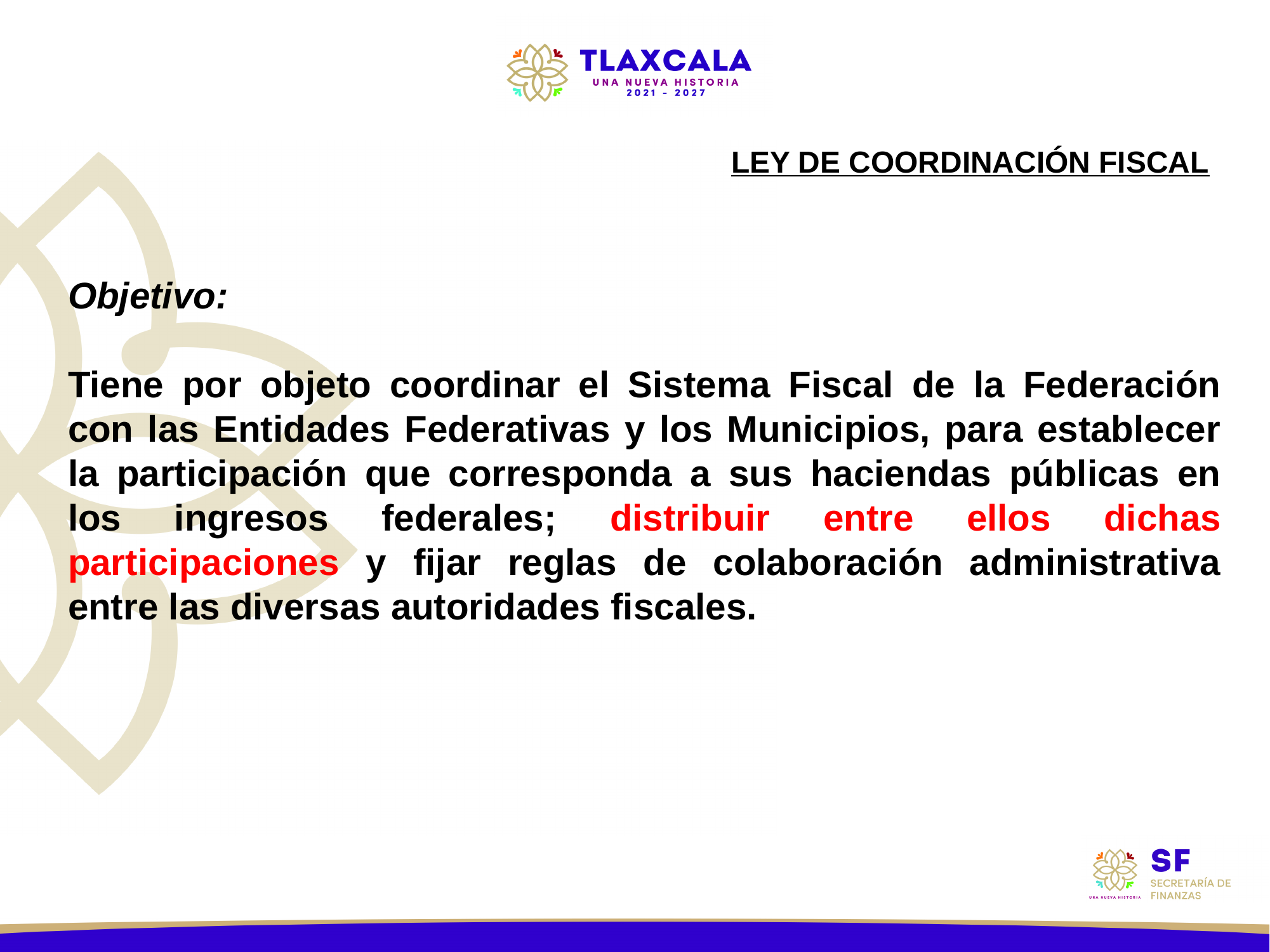

LEY DE COORDINACIÓN FISCAL
Objetivo:

Tiene por objeto coordinar el Sistema Fiscal de la Federación con las Entidades Federativas y los Municipios, para establecer la participación que corresponda a sus haciendas públicas en los ingresos federales; distribuir entre ellos dichas participaciones y fijar reglas de colaboración administrativa entre las diversas autoridades fiscales.